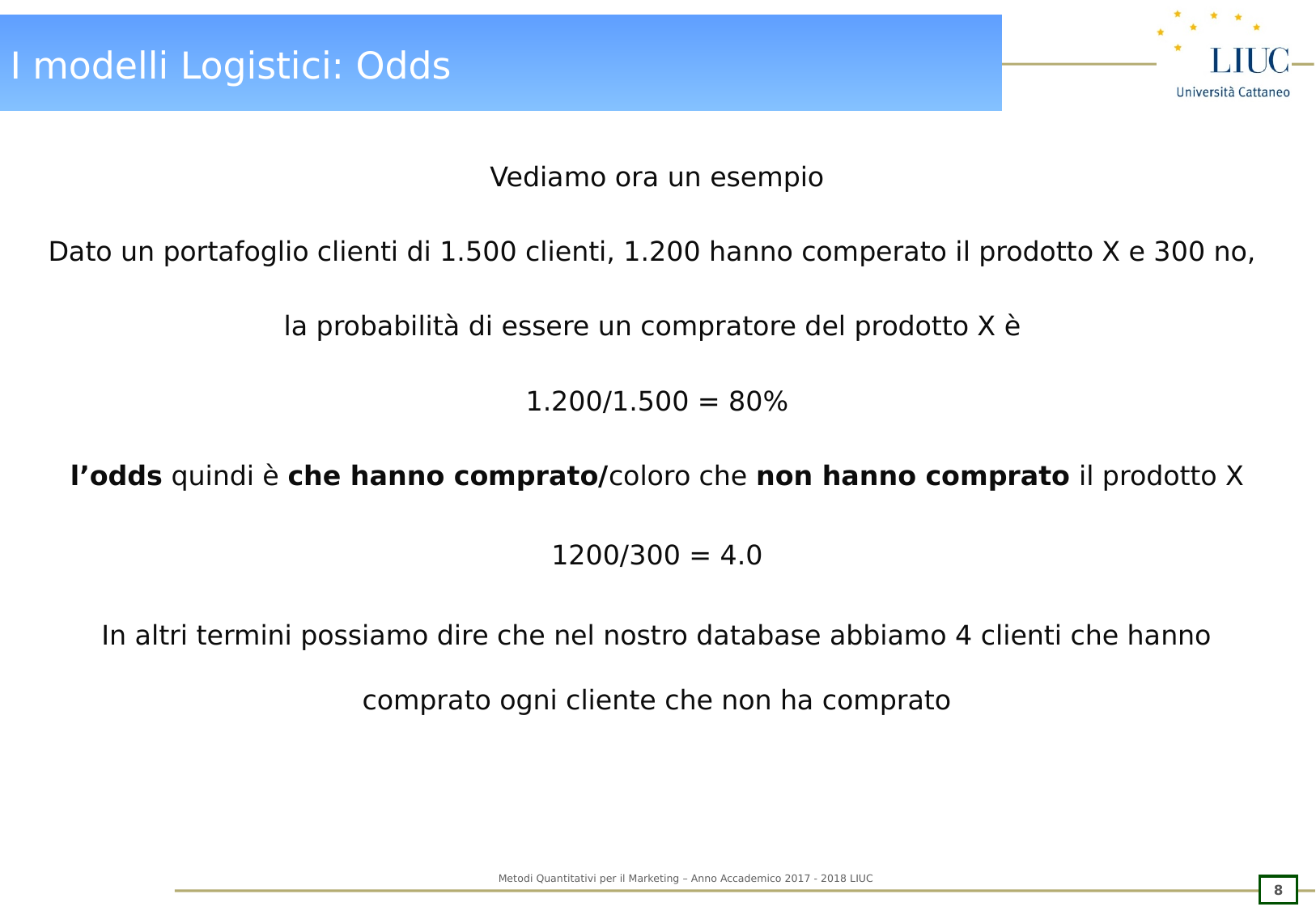

# I modelli Logistici: Odds
Vediamo ora un esempio
Dato un portafoglio clienti di 1.500 clienti, 1.200 hanno comperato il prodotto X e 300 no,
la probabilità di essere un compratore del prodotto X è
1.200/1.500 = 80%
l’odds quindi è che hanno comprato/coloro che non hanno comprato il prodotto X
1200/300 = 4.0
In altri termini possiamo dire che nel nostro database abbiamo 4 clienti che hanno comprato ogni cliente che non ha comprato